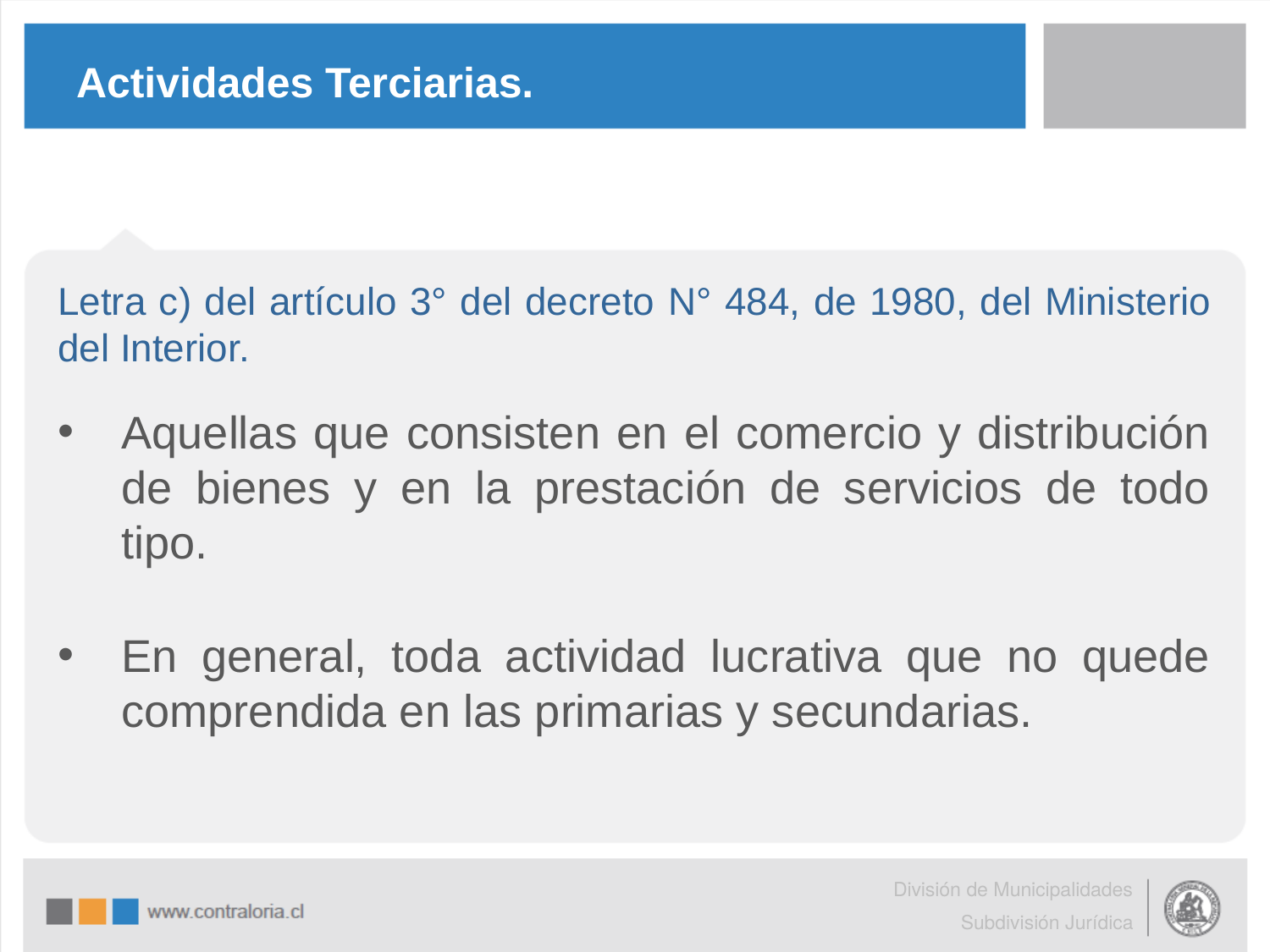

# Actividades Terciarias.
Letra c) del artículo 3° del decreto N° 484, de 1980, del Ministerio del Interior.

Aquellas que consisten en el comercio y distribución de bienes y en la prestación de servicios de todo tipo.

En general, toda actividad lucrativa que no quede comprendida en las primarias y secundarias.
División de Municipalidades

Subdivisión Jurídica